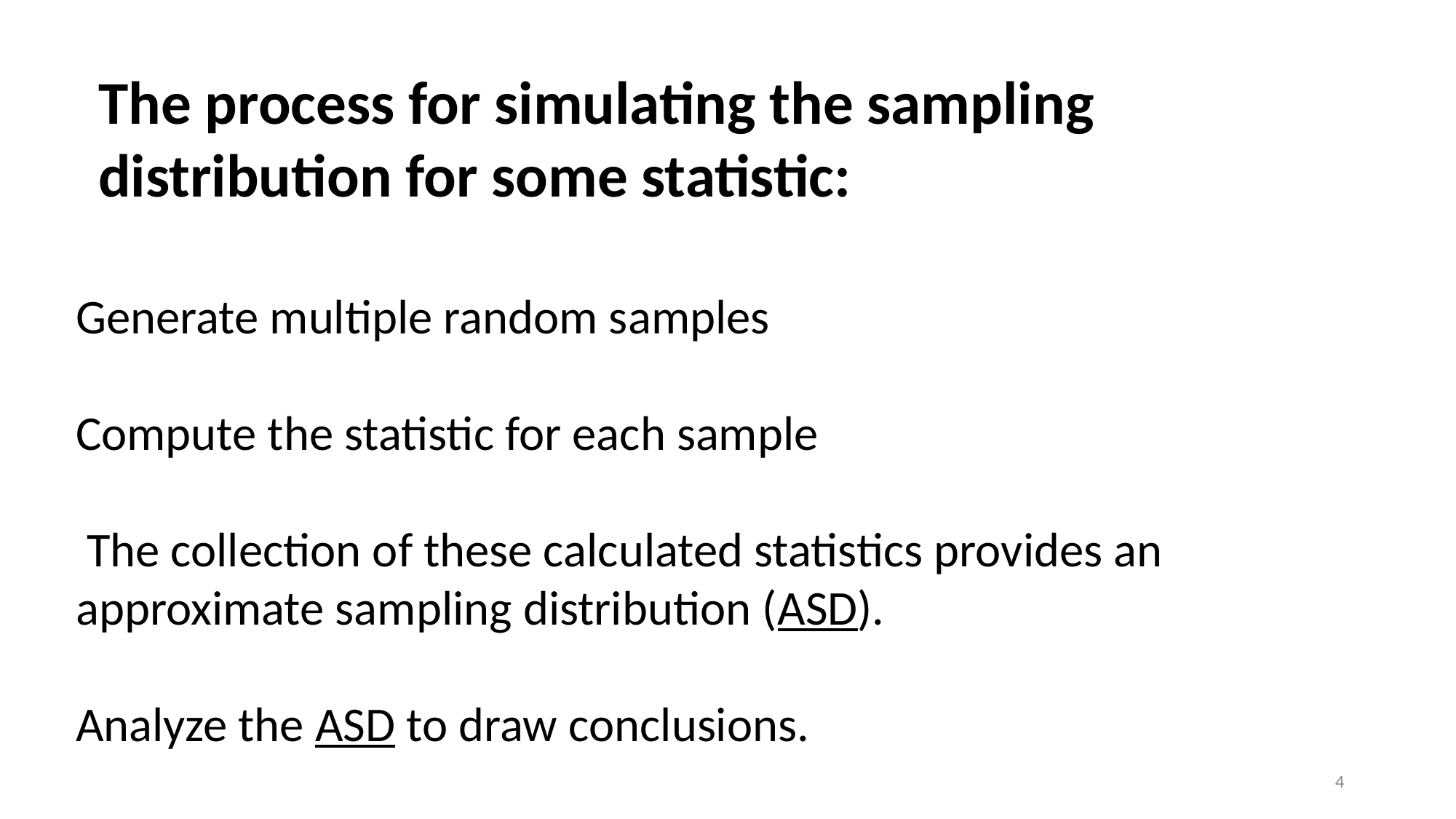

The process for simulating the sampling distribution for some statistic:
# Generate multiple random samples Compute the statistic for each sample The collection of these calculated statistics provides an  approximate sampling distribution (ASD). Analyze the ASD to draw conclusions.
4